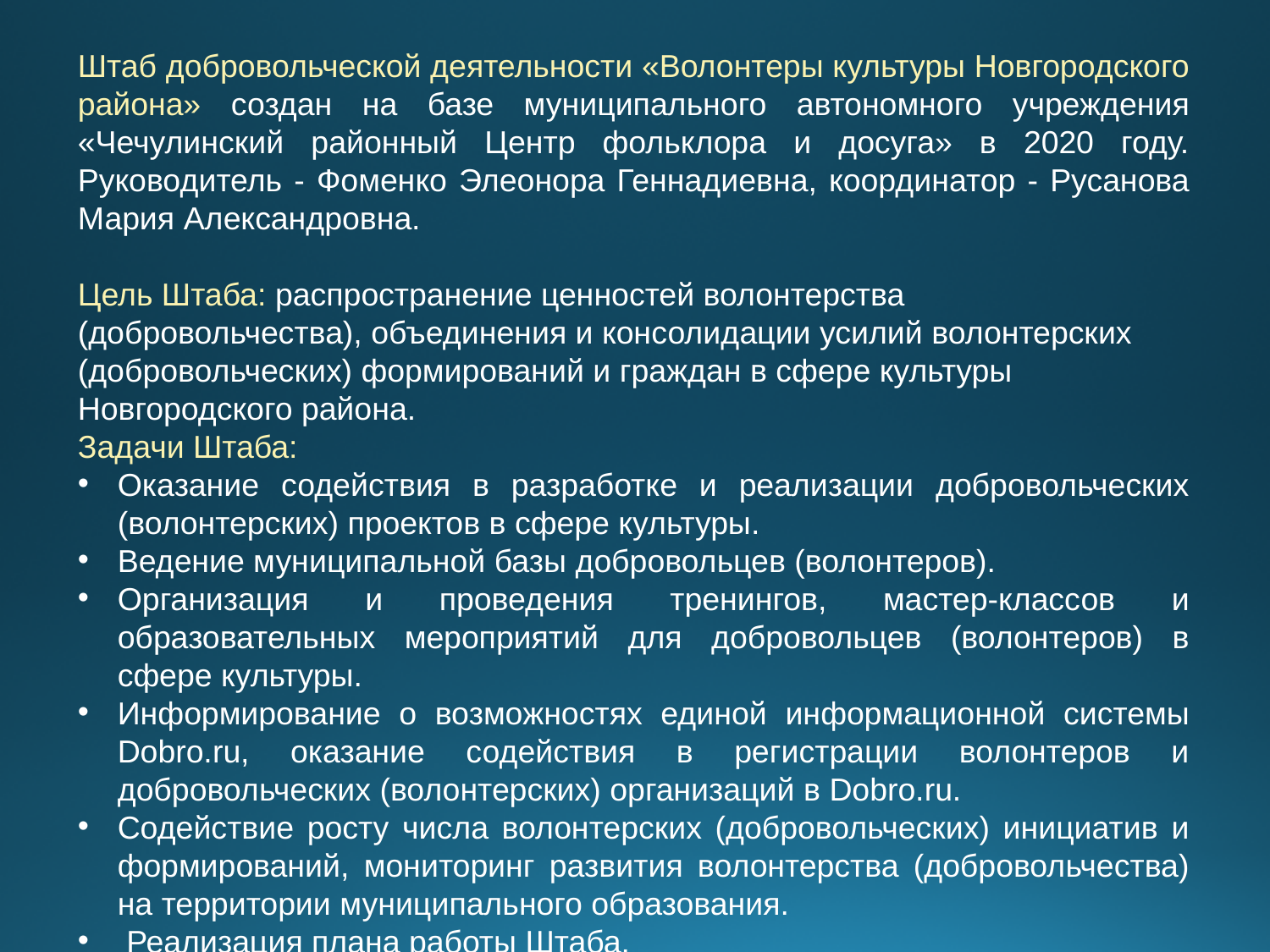

Штаб добровольческой деятельности «Волонтеры культуры Новгородского района» создан на базе муниципального автономного учреждения «Чечулинский районный Центр фольклора и досуга» в 2020 году. Руководитель - Фоменко Элеонора Геннадиевна, координатор - Русанова Мария Александровна.

Цель Штаба: распространение ценностей волонтерства (добровольчества), объединения и консолидации усилий волонтерских (добровольческих) формирований и граждан в сфере культуры Новгородского района.
Задачи Штаба:
Оказание содействия в разработке и реализации добровольческих (волонтерских) проектов в сфере культуры.
Ведение муниципальной базы добровольцев (волонтеров).
Организация и проведения тренингов, мастер-классов и образовательных мероприятий для добровольцев (волонтеров) в сфере культуры.
Информирование о возможностях единой информационной системы Dobro.ru, оказание содействия в регистрации волонтеров и добровольческих (волонтерских) организаций в Dobro.ru.
Содействие росту числа волонтерских (добровольческих) инициатив и формирований, мониторинг развития волонтерства (добровольчества) на территории муниципального образования.
 Реализация плана работы Штаба.